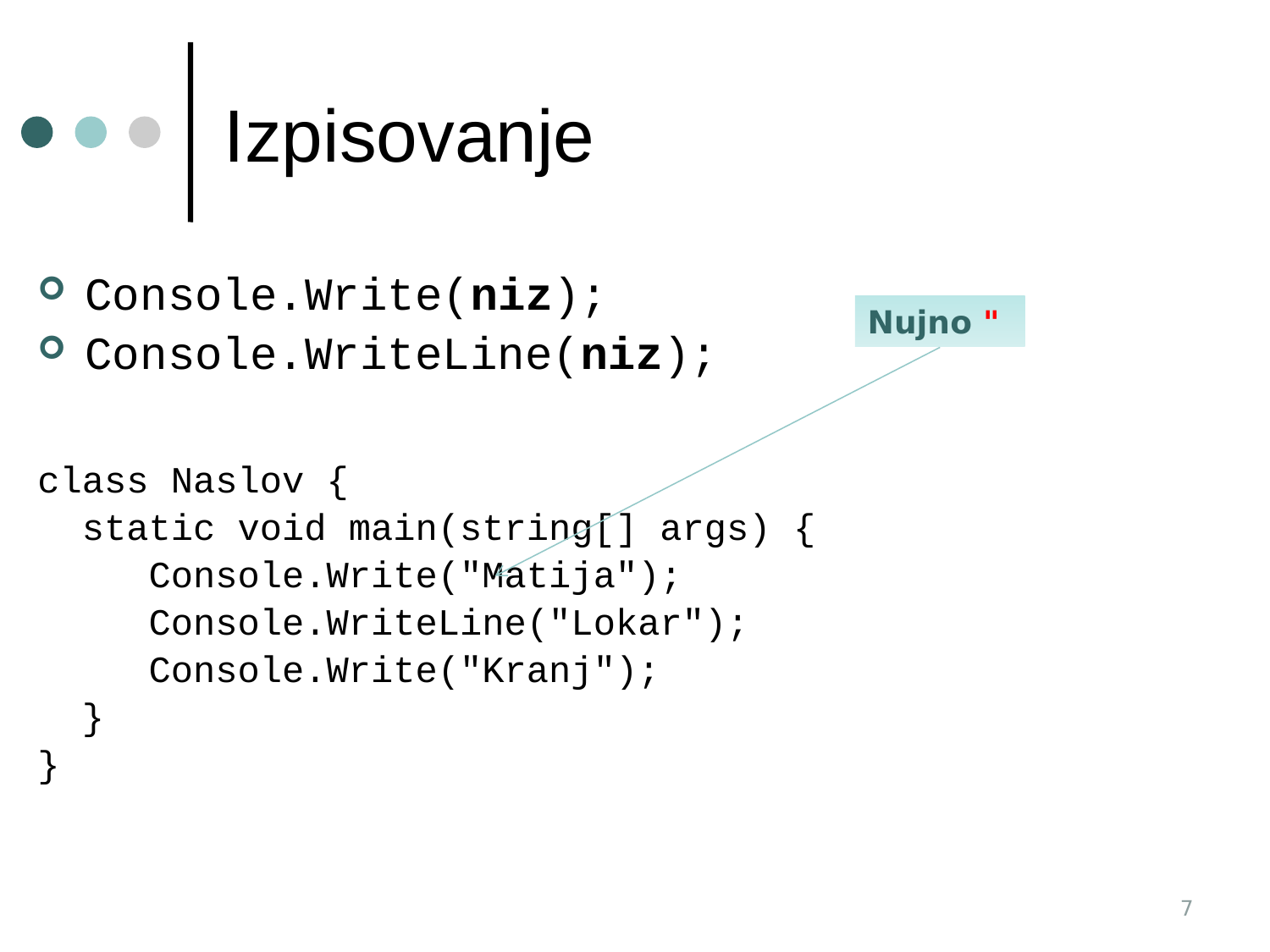

# Izpisovanje
Console.Write(niz);
Console.WriteLine(niz);

class Naslov {
  static void main(string[] args) {
     Console.Write("Matija");
     Console.WriteLine("Lokar");
     Console.Write("Kranj");
  }
}
Nujno "

7